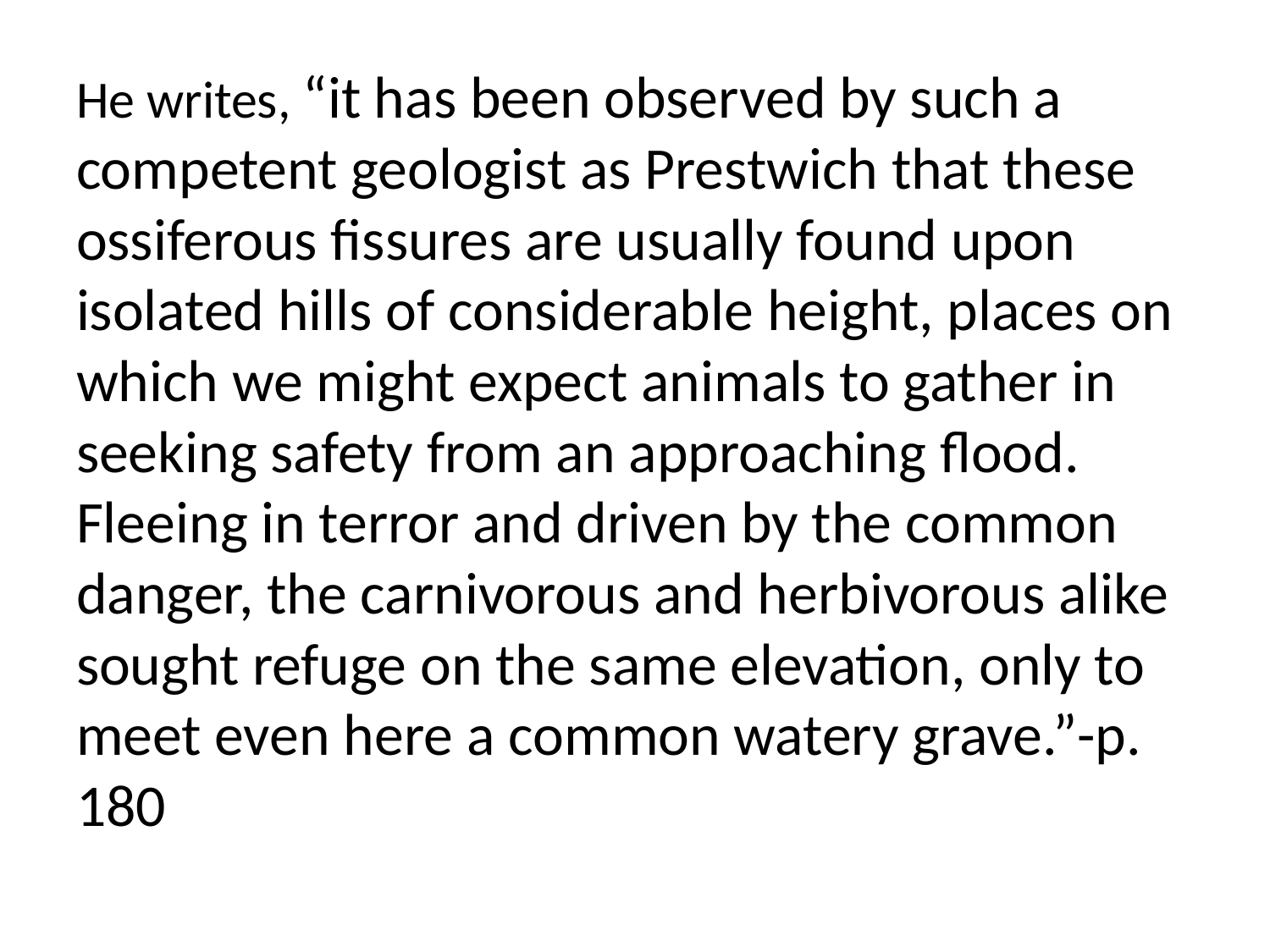

He writes, “it has been observed by such a competent geologist as Prestwich that these ossiferous fissures are usually found upon isolated hills of considerable height, places on which we might expect animals to gather in seeking safety from an approaching flood.  Fleeing in terror and driven by the common danger, the carnivorous and herbivorous alike sought refuge on the same elevation, only to meet even here a common watery grave.”-p. 180